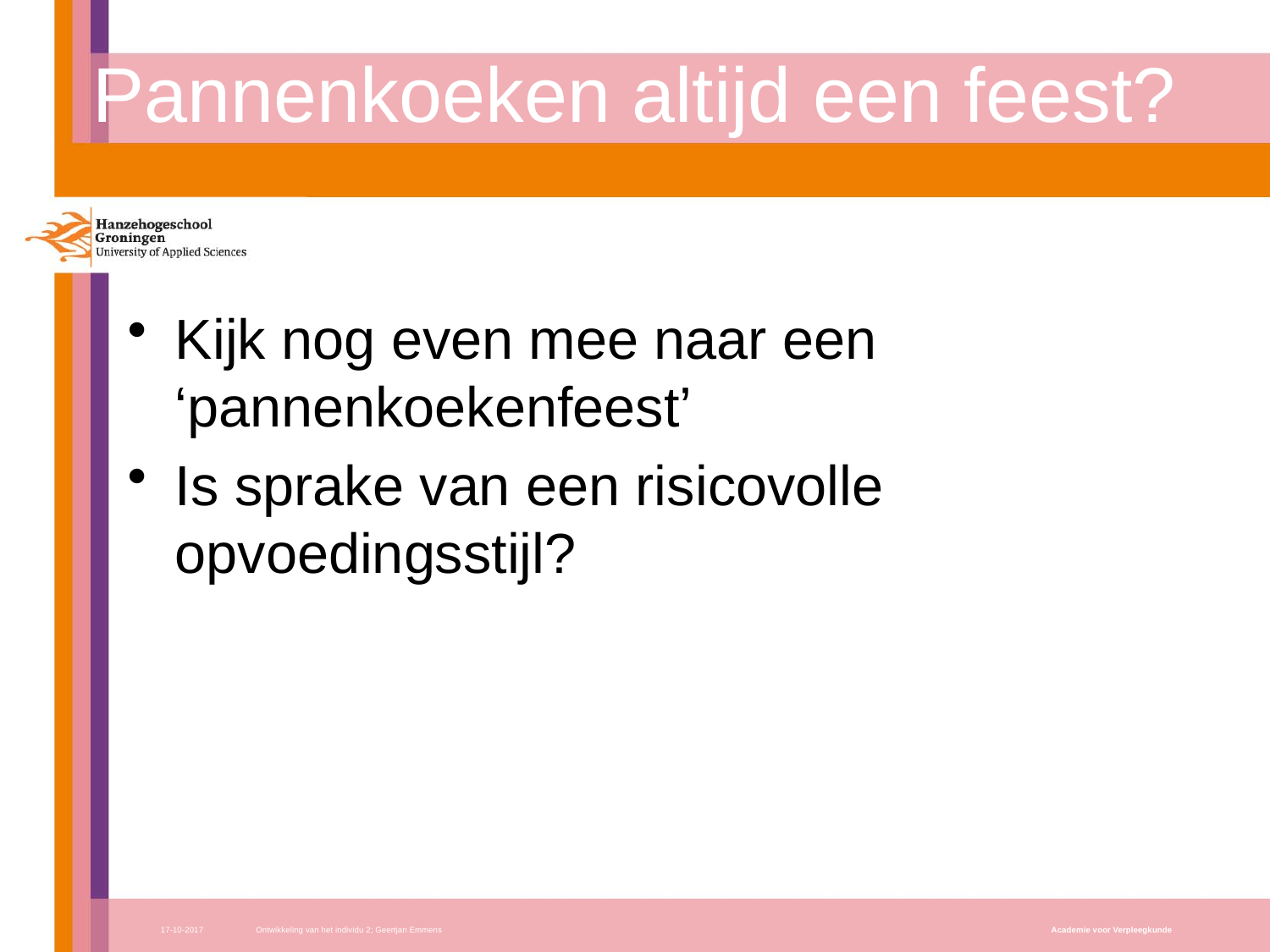

# Pannenkoeken altijd een feest?
Kijk nog even mee naar een ‘pannenkoekenfeest’
Is sprake van een risicovolle opvoedingsstijl?
17-10-2017
Ontwikkeling van het individu 2; Geertjan Emmens
Academie voor Verpleegkunde